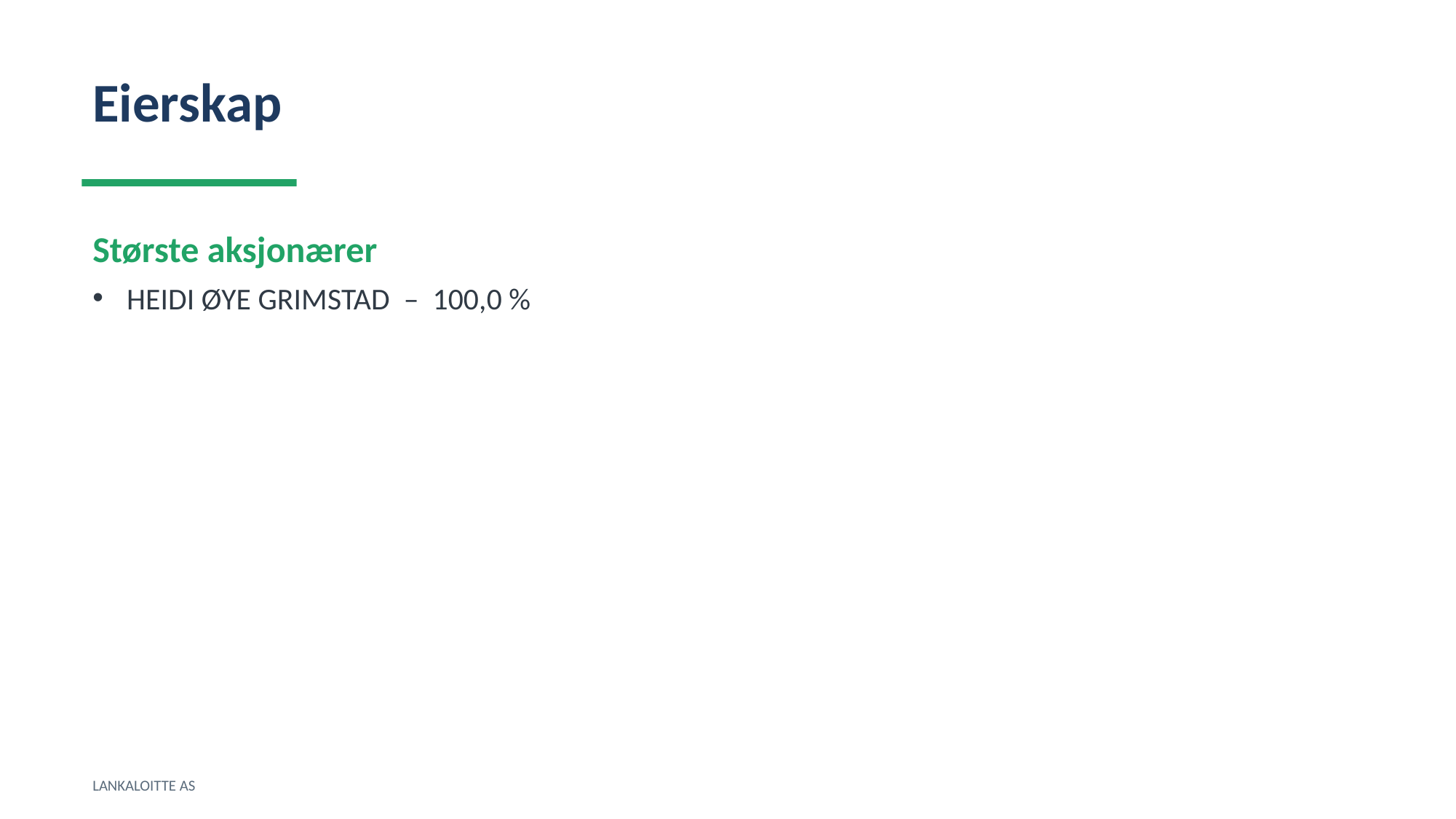

Eierskap

Største aksjonærer
HEIDI ØYE GRIMSTAD  –  100,0 %
LANKALOITTE AS